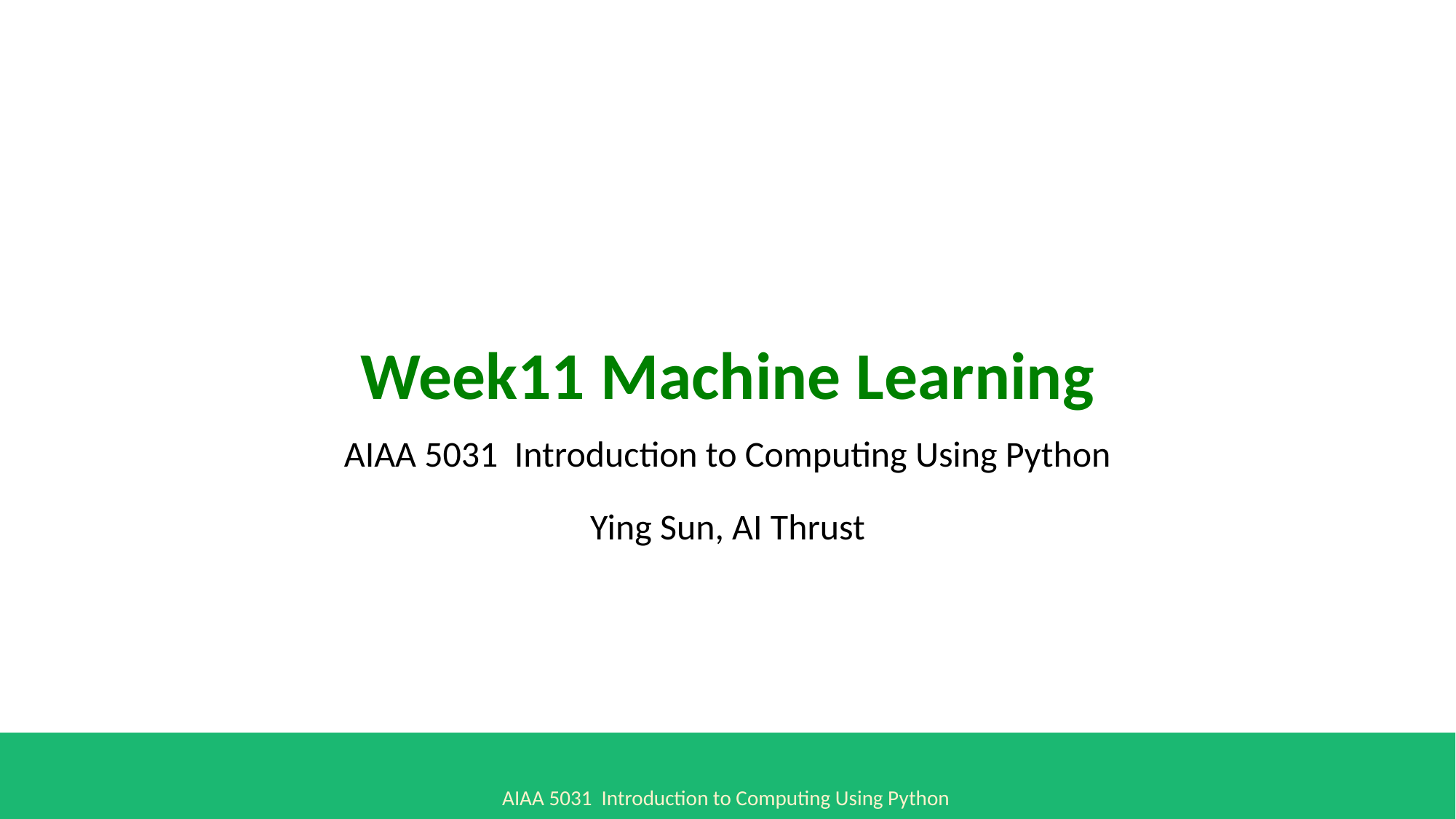

# Week11 Machine Learning
AIAA 5031  Introduction to Computing Using Python
Ying Sun, AI Thrust
AIAA 5031  Introduction to Computing Using Python